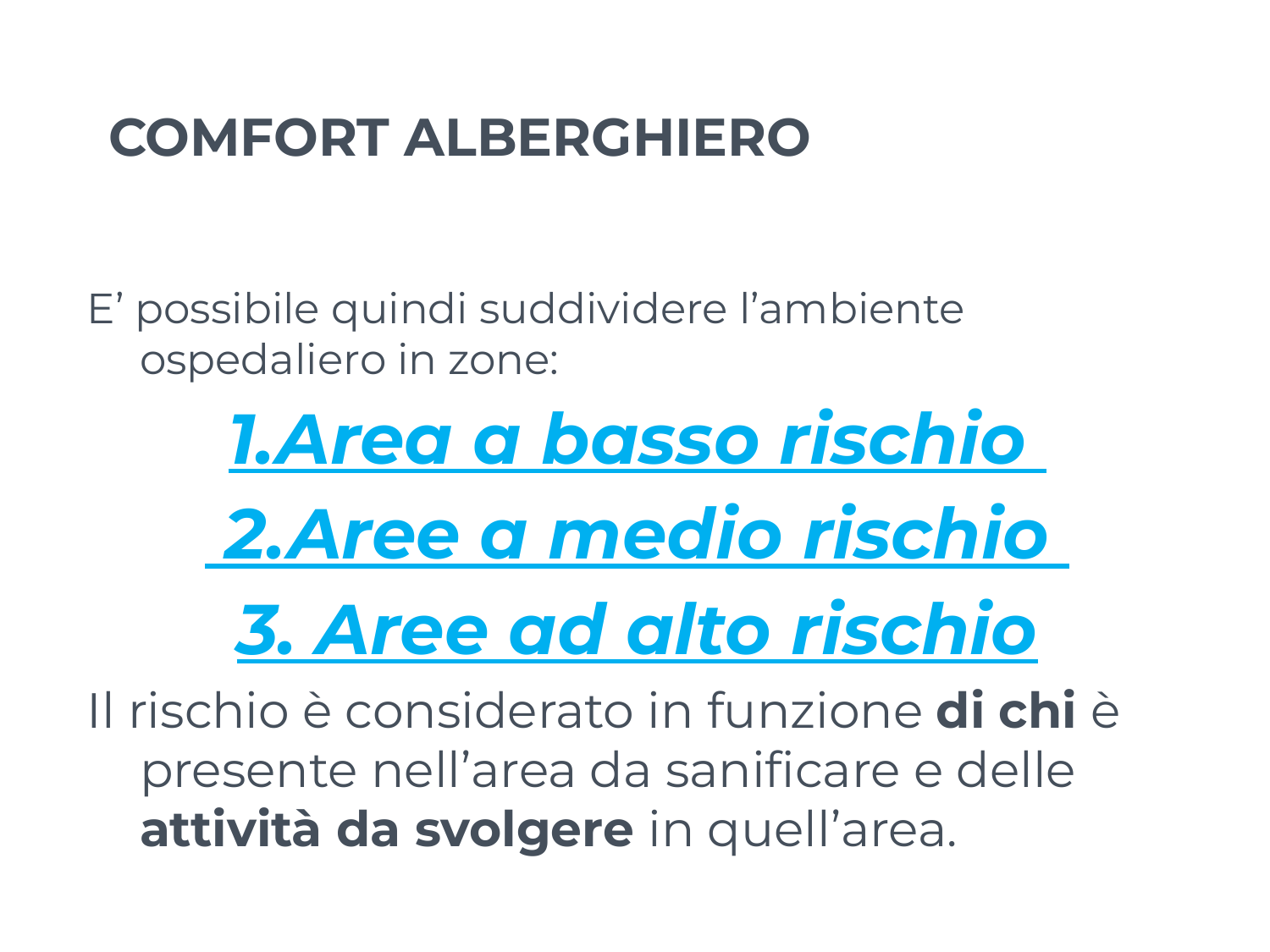

# COMFORT ALBERGHIERO
E’ possibile quindi suddividere l’ambiente ospedaliero in zone:
1.Area a basso rischio
 2.Aree a medio rischio
3. Aree ad alto rischio
Il rischio è considerato in funzione di chi è presente nell’area da sanificare e delle attività da svolgere in quell’area.